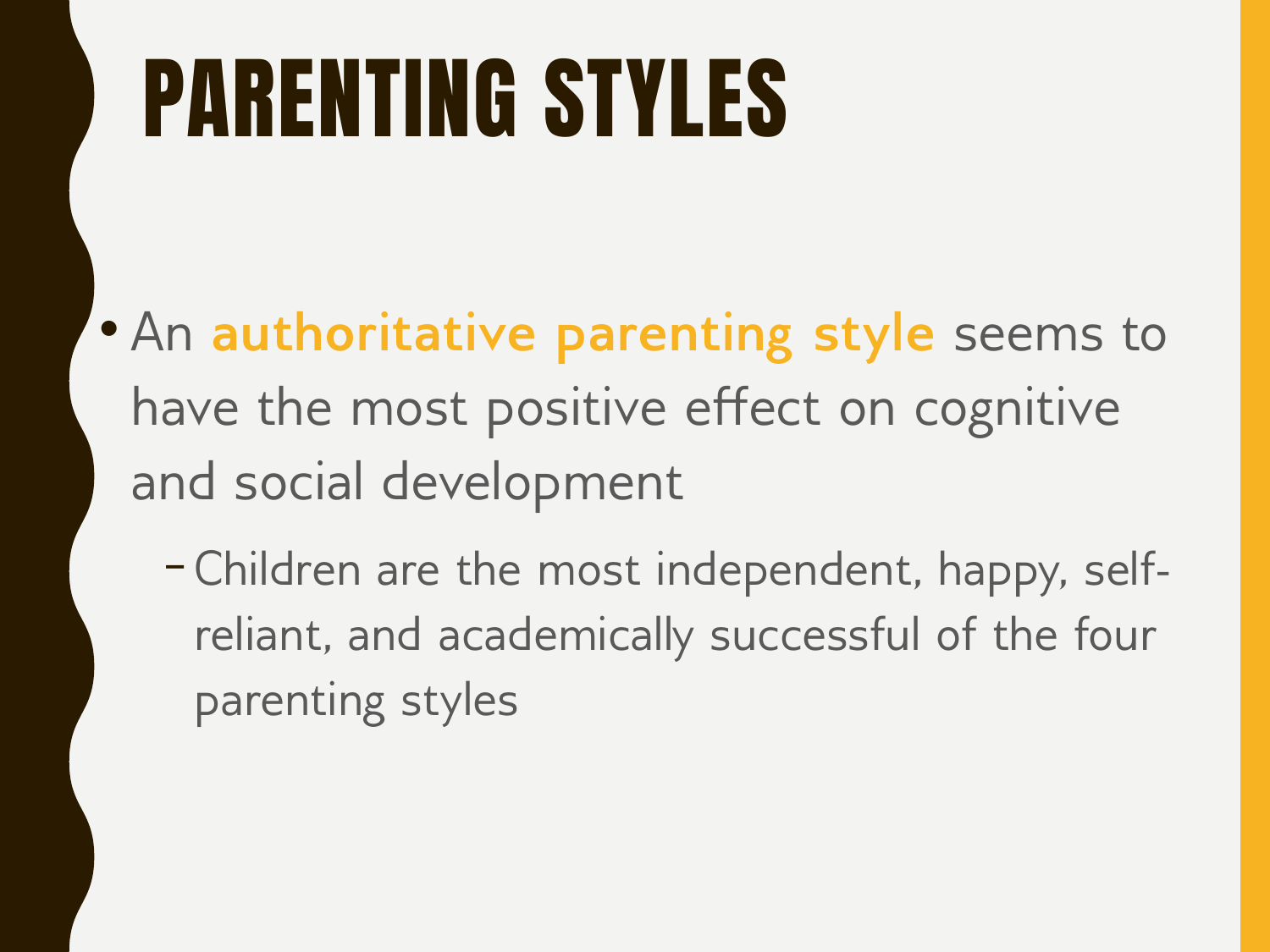

# Parenting Styles
An authoritative parenting style seems to have the most positive effect on cognitive and social development
Children are the most independent, happy, self-reliant, and academically successful of the four parenting styles